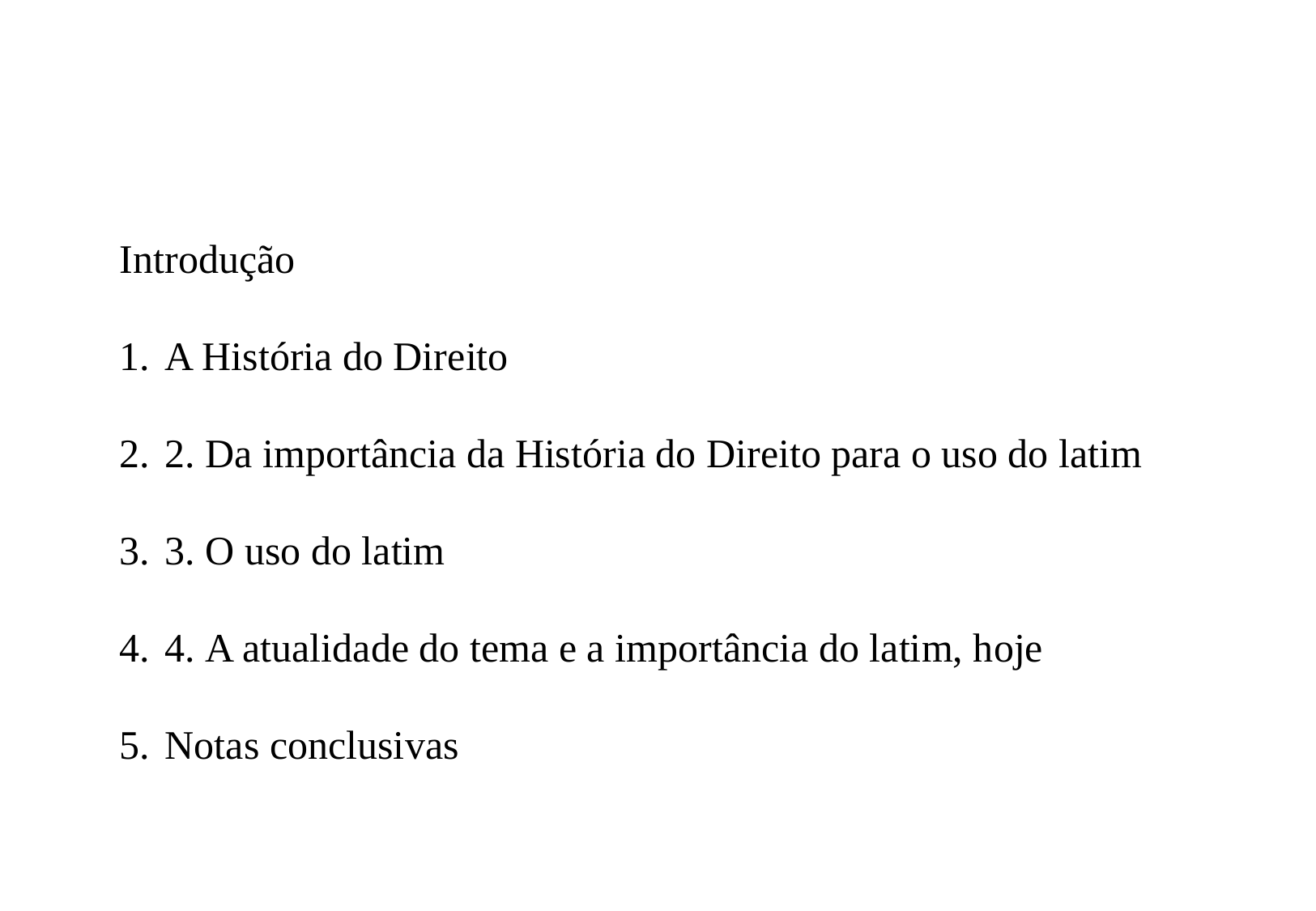

Introdução
A História do Direito
2. Da importância da História do Direito para o uso do latim
3. O uso do latim
4. A atualidade do tema e a importância do latim, hoje
Notas conclusivas